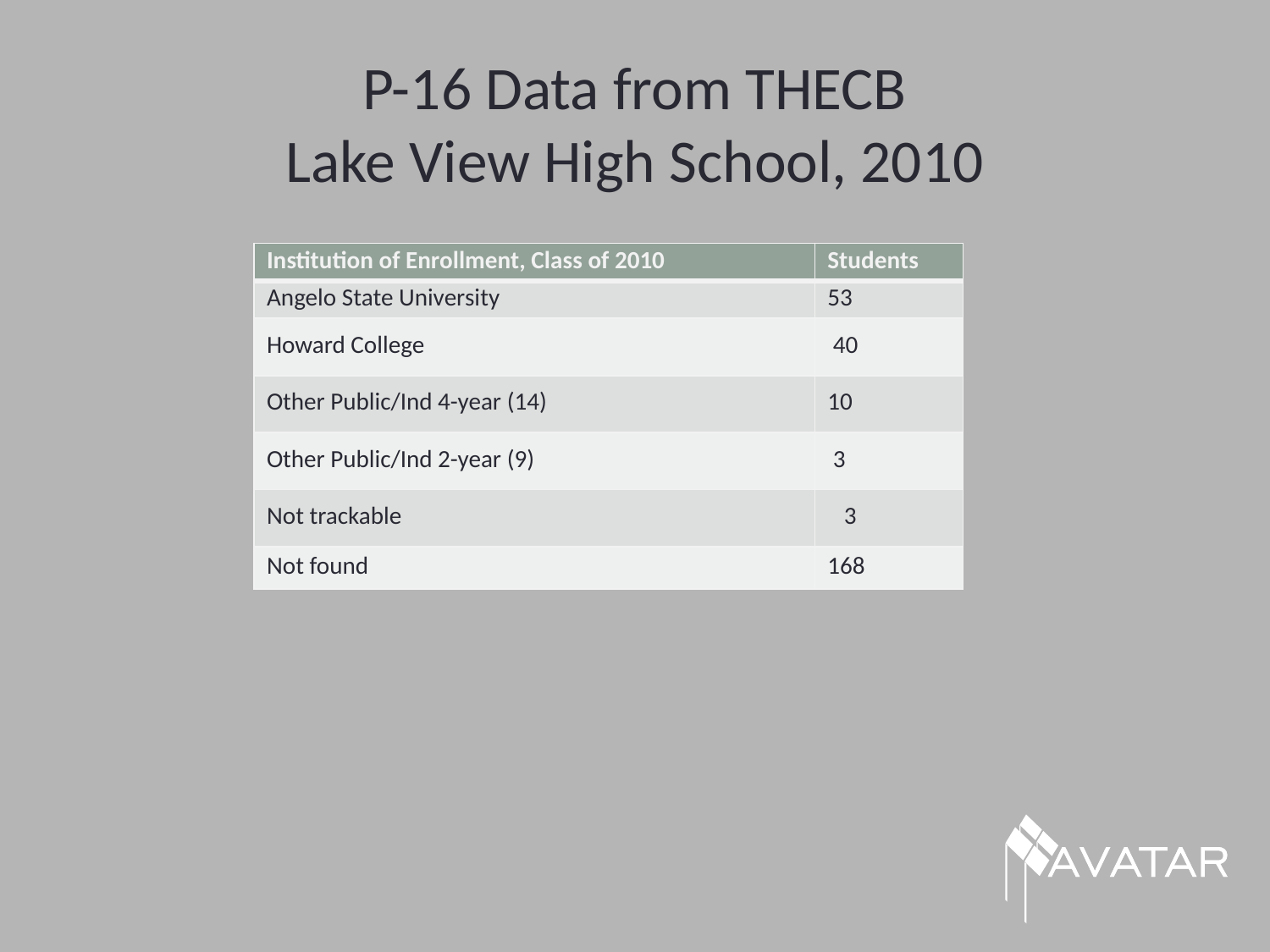

# P-16 Data from THECB Lake View High School, 2010
| Institution of Enrollment, Class of 2010 | Students |
| --- | --- |
| Angelo State University | 53 |
| Howard College | 40 |
| Other Public/Ind 4-year (14) | 10 |
| Other Public/Ind 2-year (9) | 3 |
| Not trackable | 3 |
| Not found | 168 |